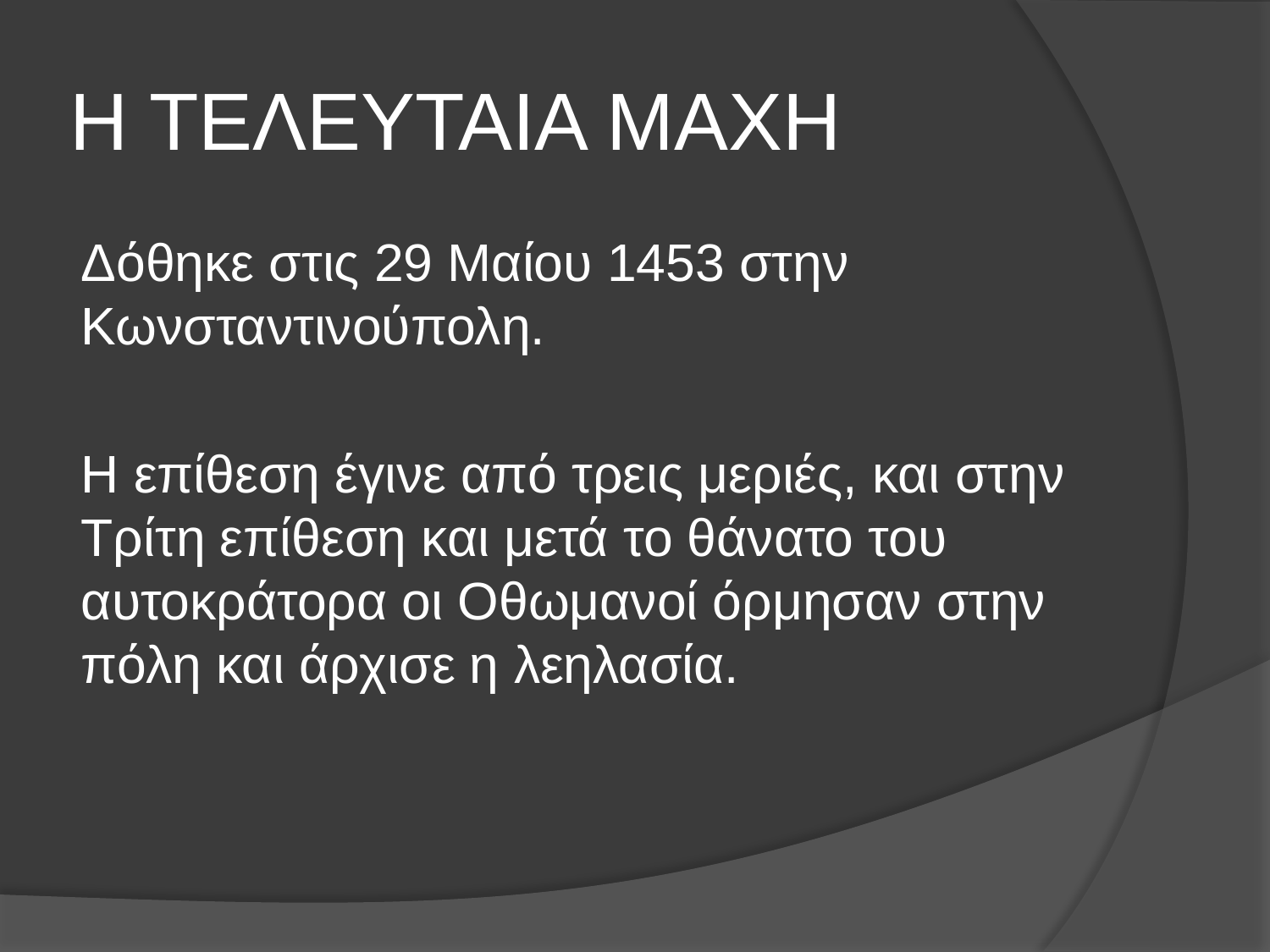

# Η ΤΕΛΕΥΤΑΙΑ ΜΑΧΗ
Δόθηκε στις 29 Μαίου 1453 στην Κωνσταντινούπολη.

Η επίθεση έγινε από τρεις μεριές, και στην Τρίτη επίθεση και μετά το θάνατο του αυτοκράτορα οι Οθωμανοί όρμησαν στην πόλη και άρχισε η λεηλασία.